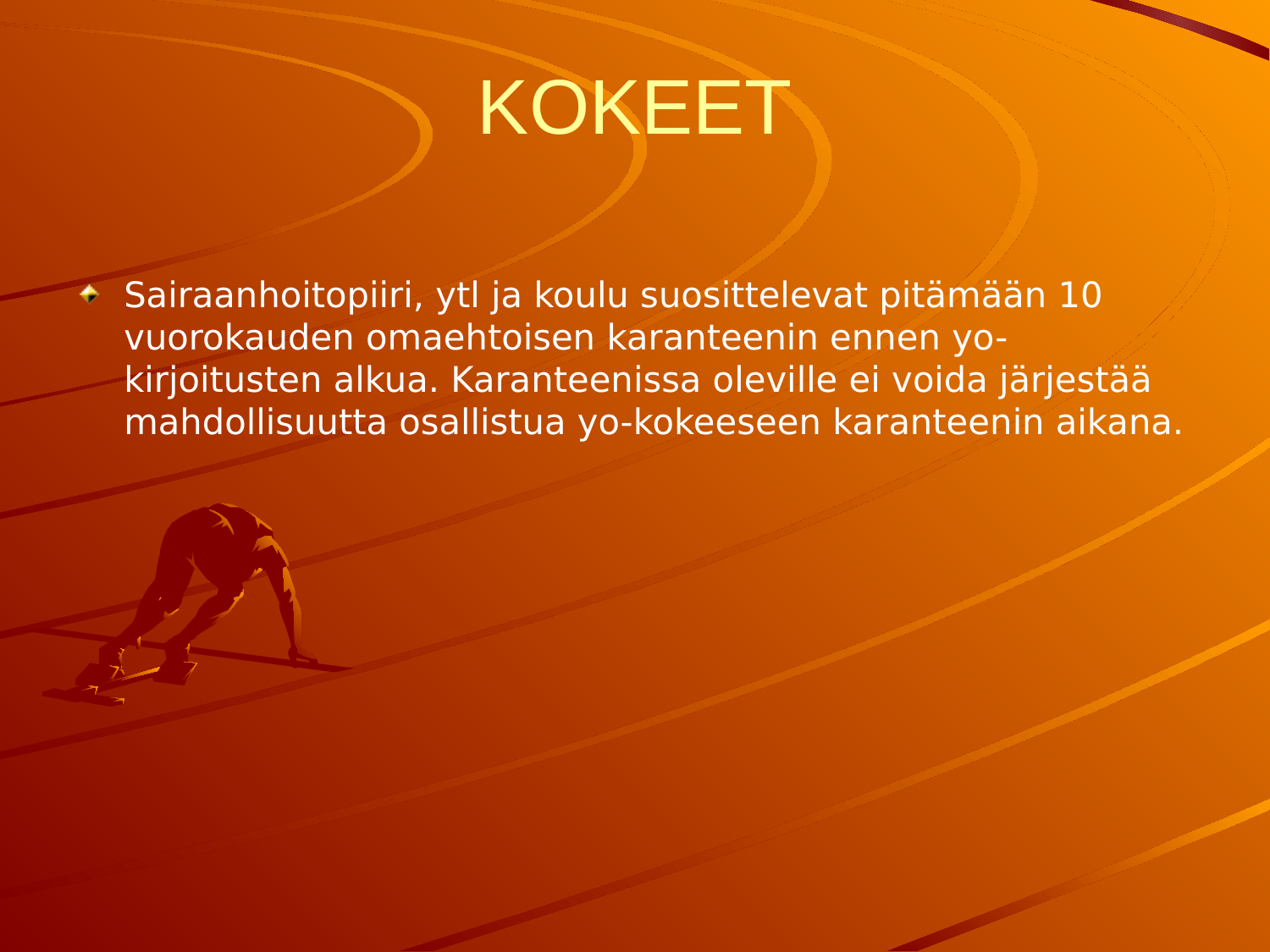

# KOKEET
Sairaanhoitopiiri, ytl ja koulu suosittelevat pitämään 10 vuorokauden omaehtoisen karanteenin ennen yo-kirjoitusten alkua. Karanteenissa oleville ei voida järjestää mahdollisuutta osallistua yo-kokeeseen karanteenin aikana.